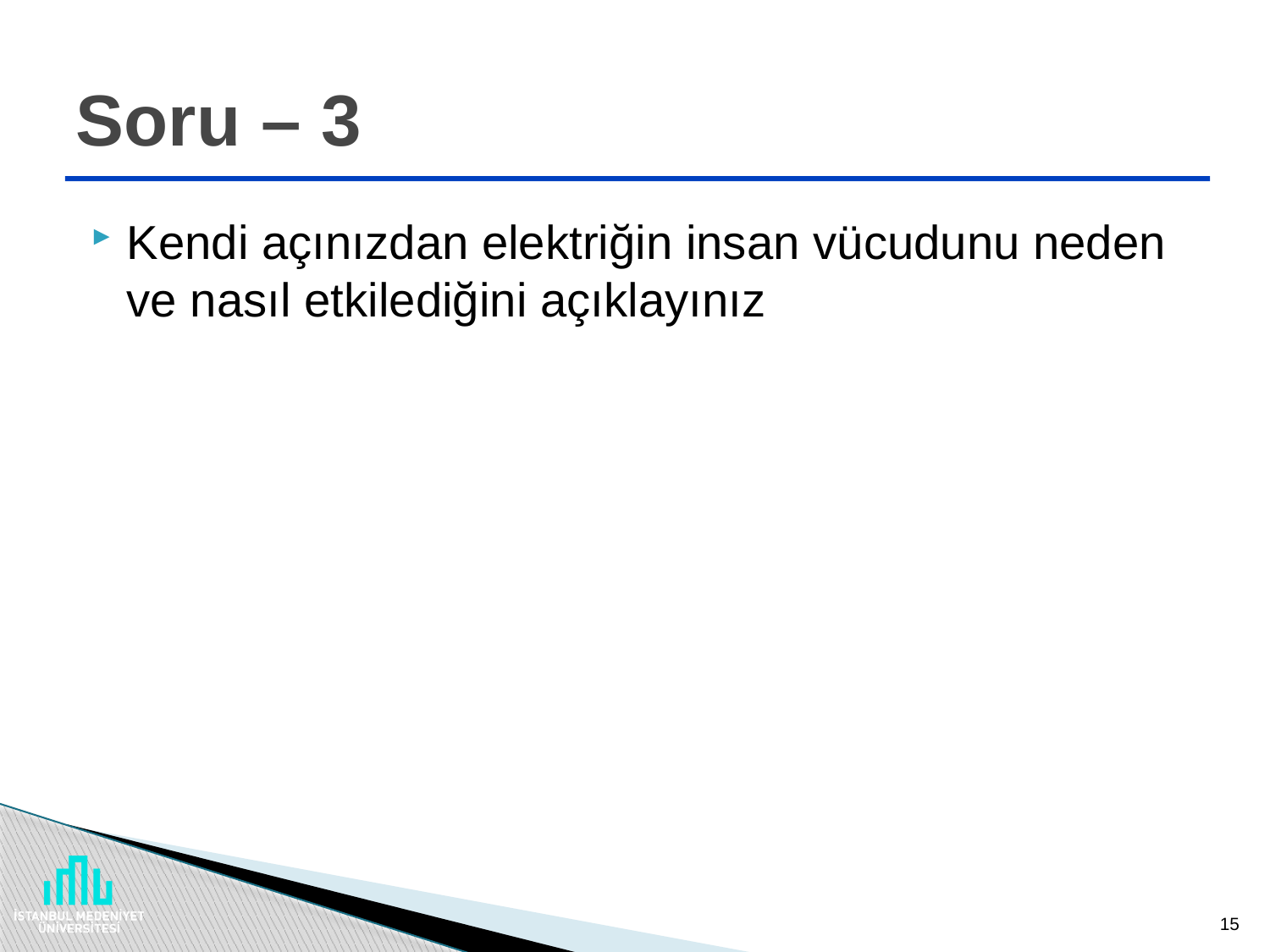

# Soru – 3

Kendi açınızdan elektriğin insan vücudunu neden ve nasıl etkilediğini açıklayınız
15